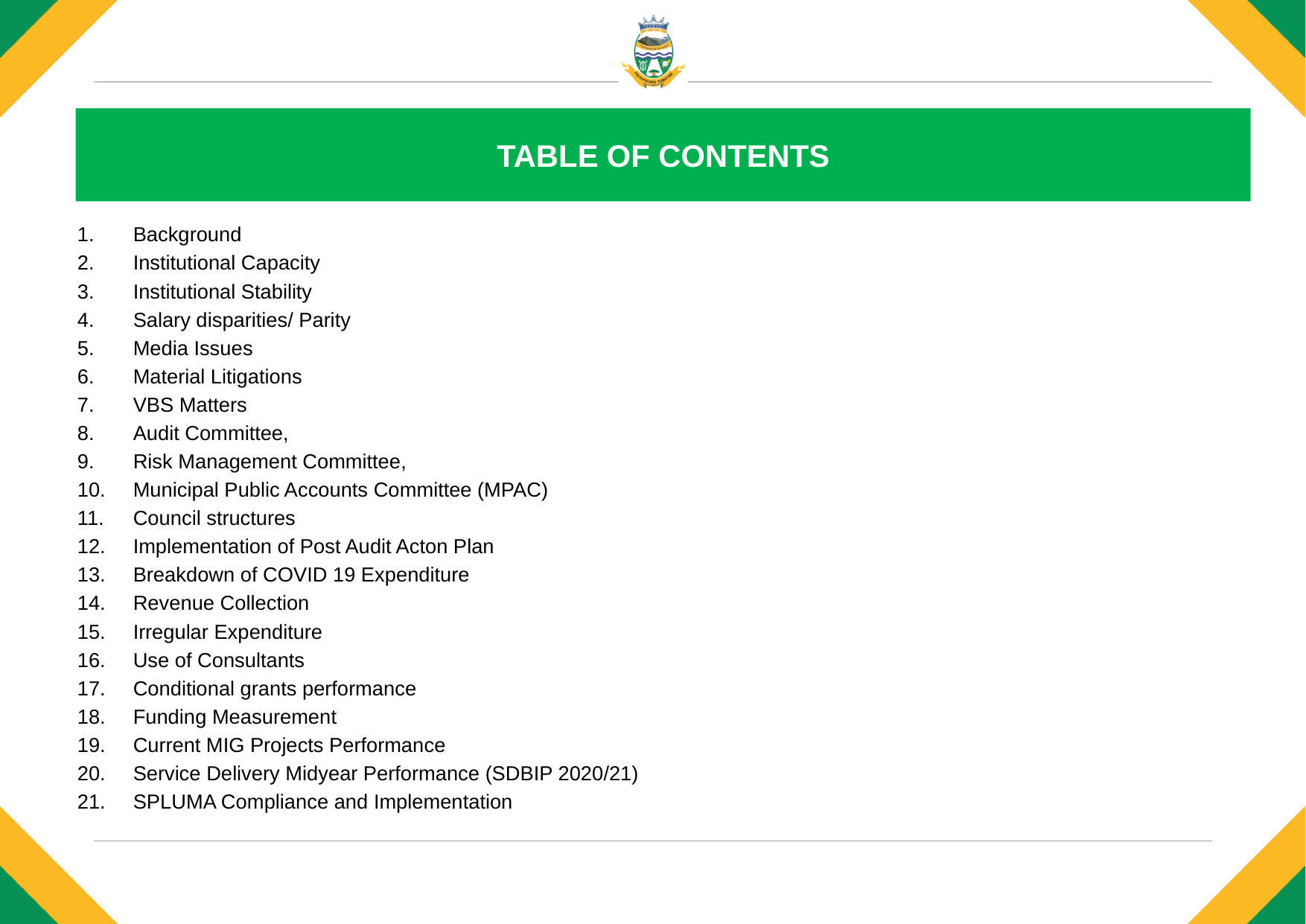

# TABLE OF CONTENTS
Background
Institutional Capacity
Institutional Stability
Salary disparities/ Parity
Media Issues
Material Litigations
VBS Matters
Audit Committee,
Risk Management Committee,
Municipal Public Accounts Committee (MPAC)
Council structures
Implementation of Post Audit Acton Plan
Breakdown of COVID 19 Expenditure
Revenue CollectionERIOD JULY 2019 TO FEBRUARY 2020
Irregular Expenditure
Use of Consultants
Conditional grants performance
Funding Measurement
Current MIG Projects Performance
Service Delivery Midyear Performance (SDBIP 2020/21)
SPLUMA Compliance and Implementation